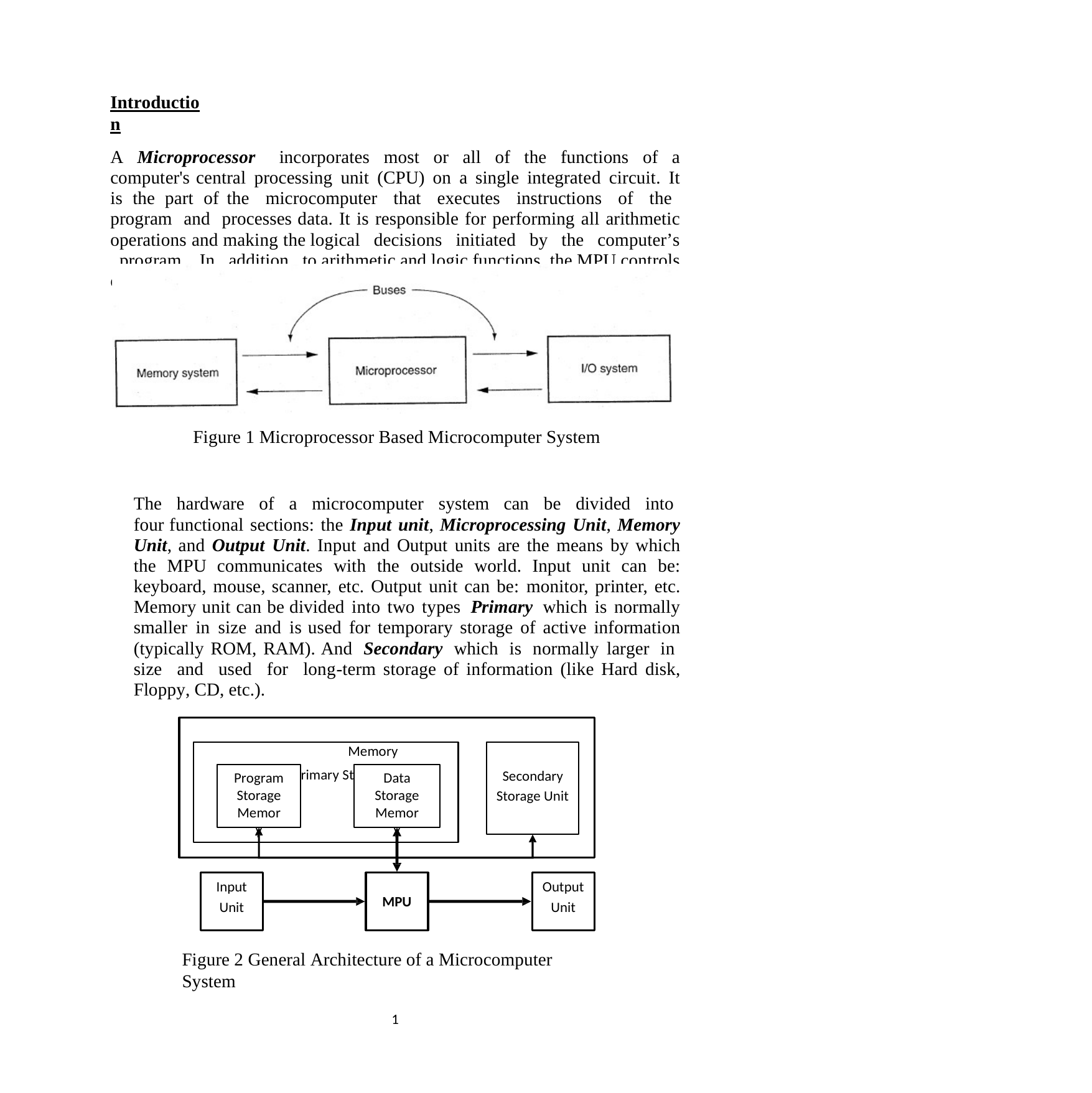

Introduction

A Microprocessor  incorporates most or all of the functions of a computer's central processing unit (CPU) on a single integrated circuit. It is the part of the  microcomputer  that  executes  instructions  of  the  program  and  processes data. It is responsible for performing all arithmetic operations and making the logical   decisions   initiated   by   the   computer’s   program.   In   addition   to arithmetic and logic functions, the MPU controls overall system operation.

Figure 1 Microprocessor Based Microcomputer System

The  hardware  of  a  microcomputer  system  can  be  divided  into  four functional sections: the Input unit, Microprocessing Unit, Memory Unit, and Output Unit. Input and Output units are the means by which the MPU communicates with the outside world. Input unit can be: keyboard, mouse, scanner, etc. Output unit can be: monitor, printer, etc. Memory unit can be divided into two types  Primary  which is normally smaller in size and is used for temporary storage of active information (typically ROM, RAM). And  Secondary  which  is  normally larger  in  size  and  used  for  long-term storage of information (like Hard disk, Floppy, CD, etc.).

Memory Unit Primary Storage Unit

Secondary Storage Unit

Program Storage Memory
Data Storage Memory

Input Unit
Output Unit
MPU

Figure 2 General Architecture of a Microcomputer System
1